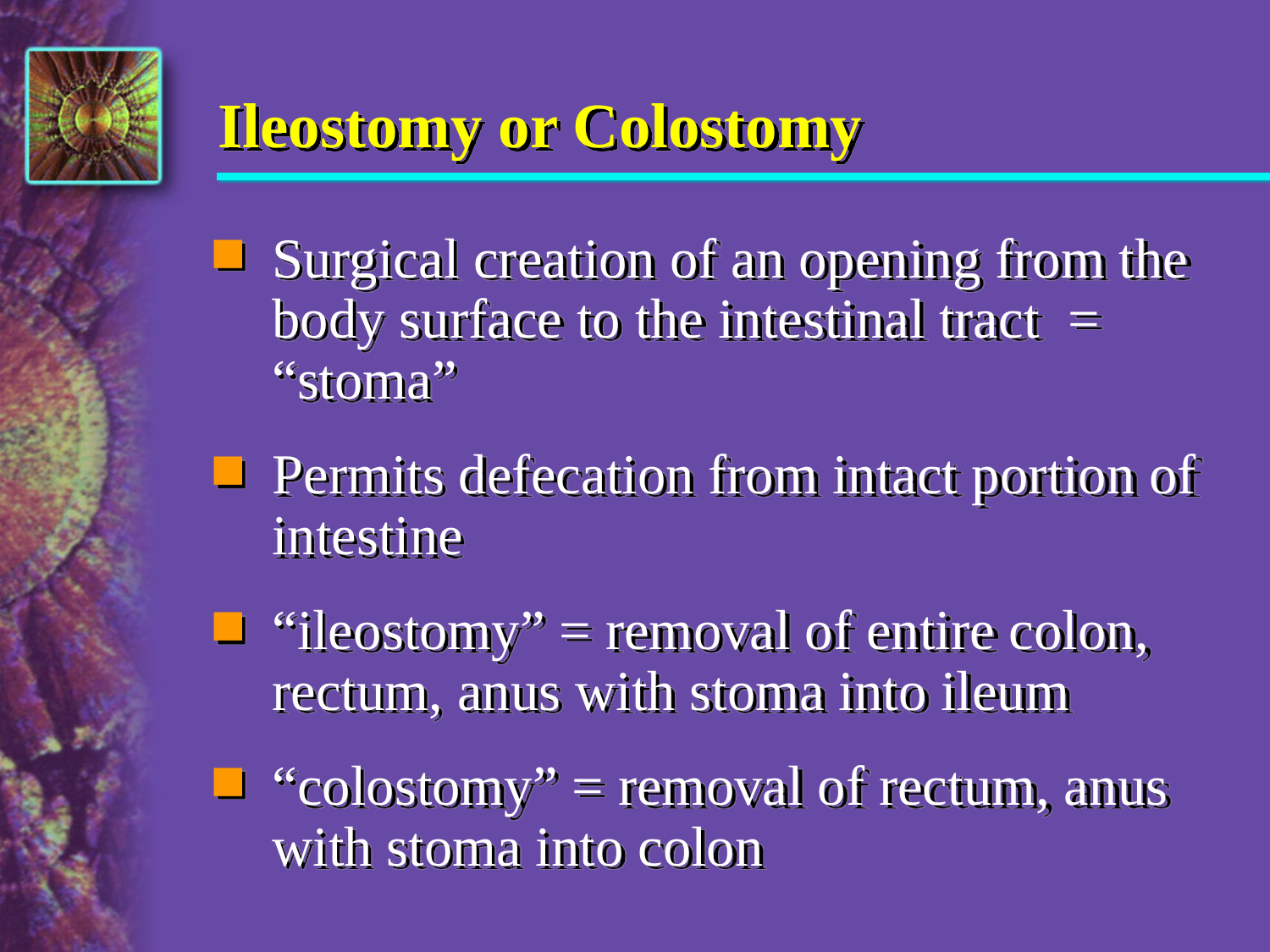

# Ileostomy or Colostomy
Surgical creation of an opening from the body surface to the intestinal tract  = “stoma”
Permits defecation from intact portion of intestine
“ileostomy” = removal of entire colon, rectum, anus with stoma into ileum
“colostomy” = removal of rectum, anus with stoma into colon